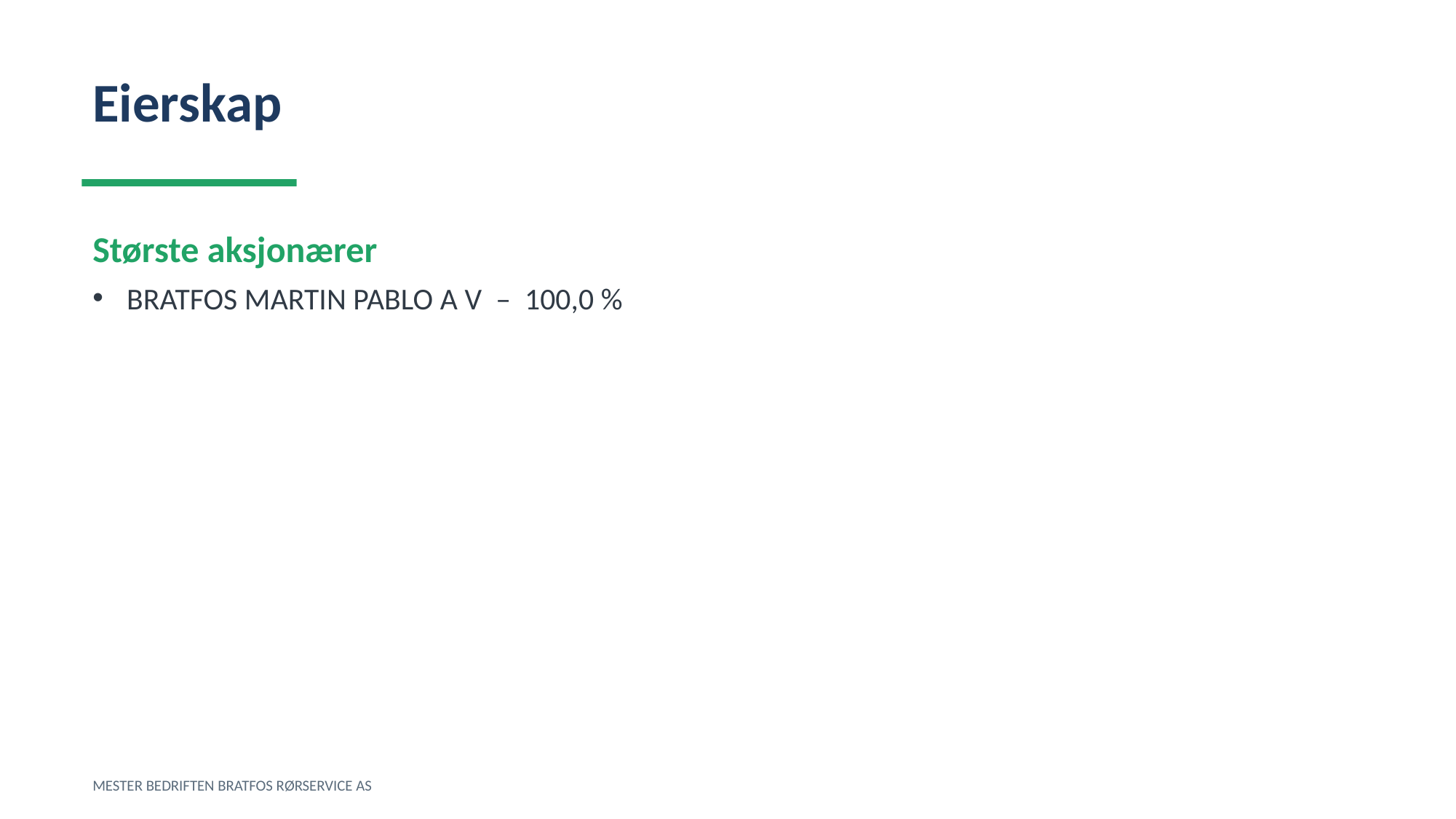

Eierskap

Største aksjonærer
BRATFOS MARTIN PABLO A V  –  100,0 %
MESTER BEDRIFTEN BRATFOS RØRSERVICE AS